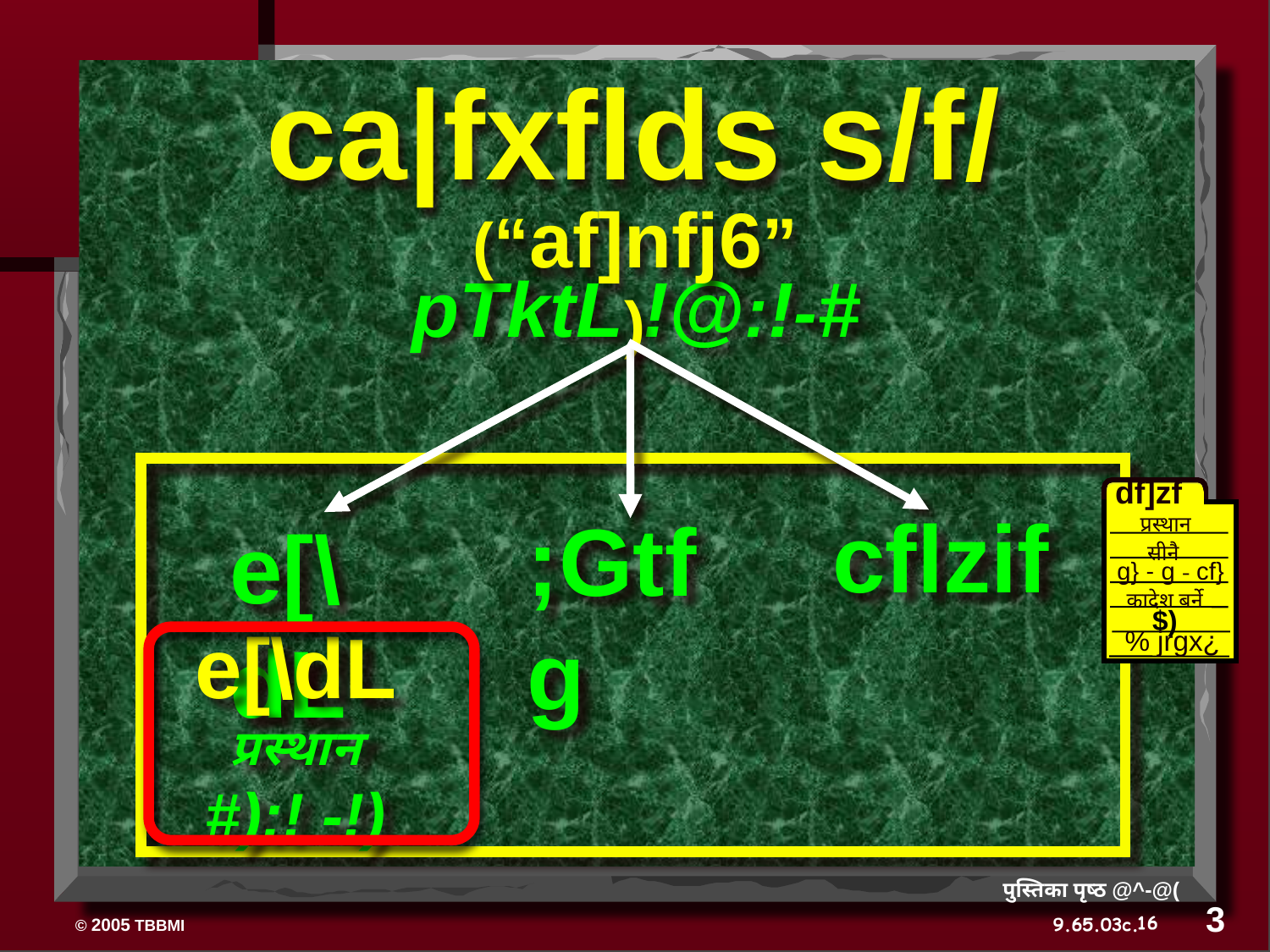

ca|fxflds s/f/

(“af]nfj6”)
pTktL !@:!-#

df]zf

प्रस्थान

सीनै
g} - g - cf}

40

कादेश बर्ने
$)
% jrgx¿
cflzif

;Gtfg
e[\dL
e[\dL प्रस्थान #):! -!)

 पुस्तिका पृष्ठ @^-@(
3
16